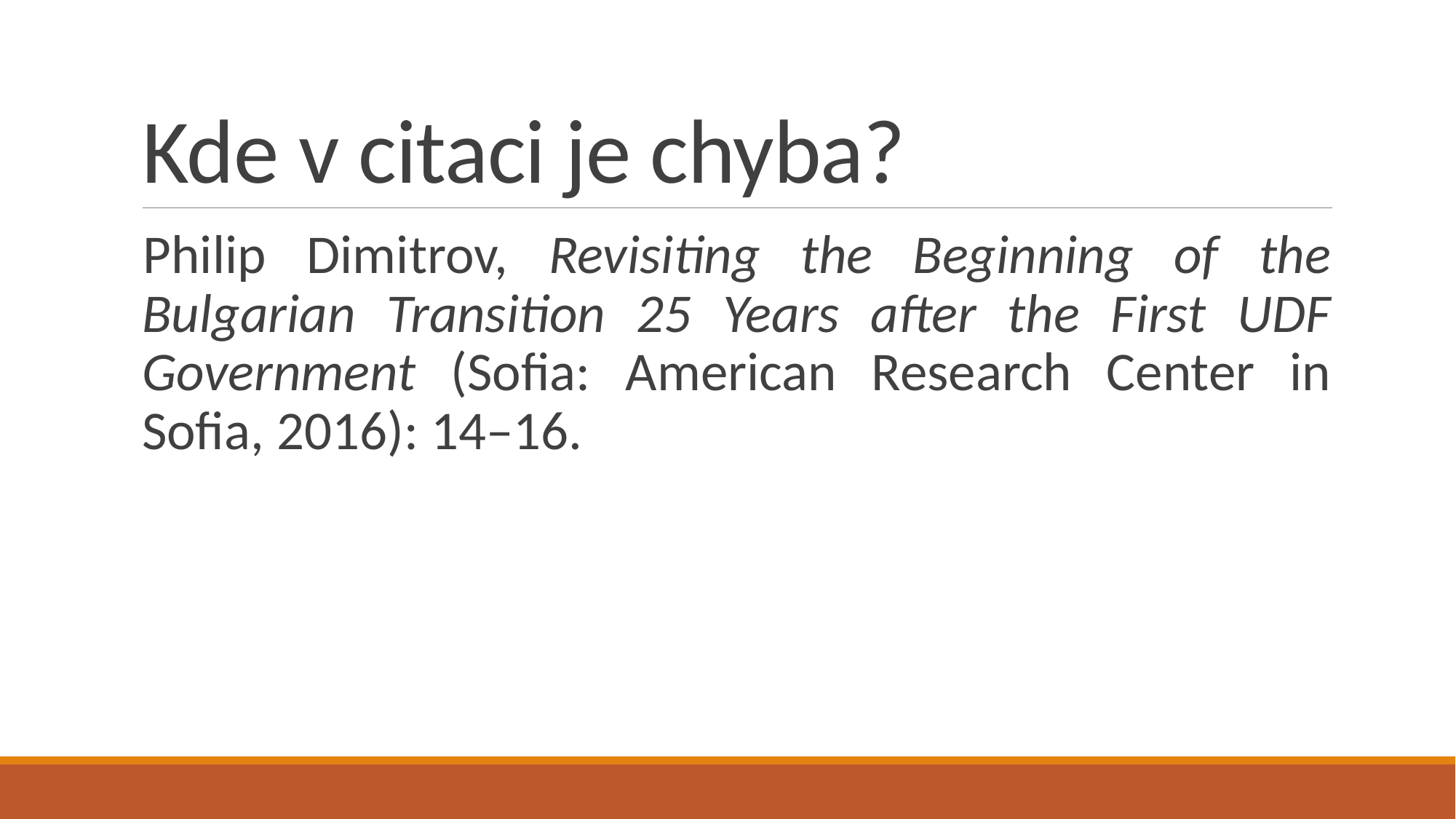

# Kde v citaci je chyba?
Philip Dimitrov, Revisiting the Beginning of the Bulgarian Transition 25 Years after the First UDF Government (Sofia: American Research Center in Sofia, 2016): 14–16.